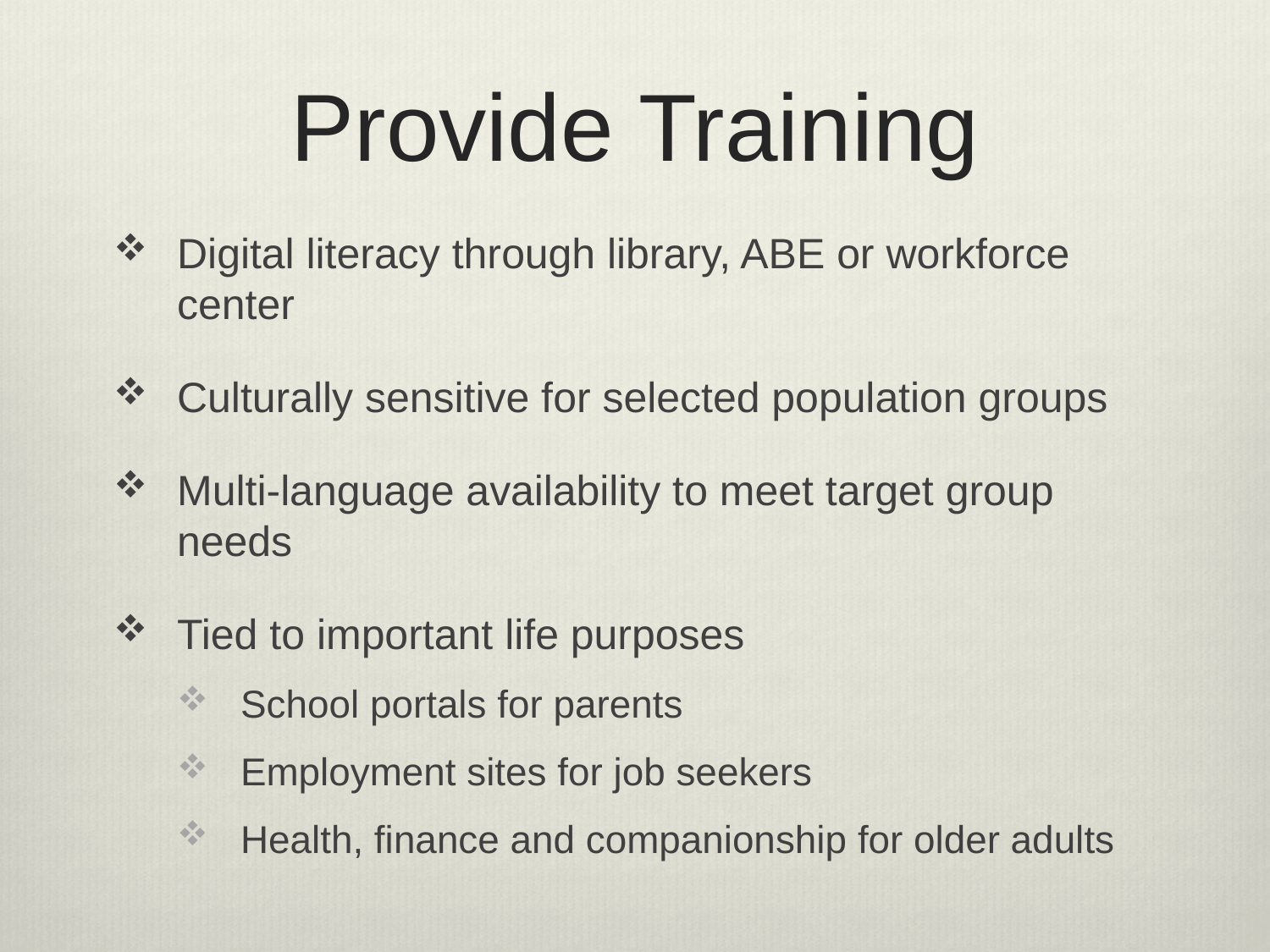

# Provide Training
Digital literacy through library, ABE or workforce center
Culturally sensitive for selected population groups
Multi-language availability to meet target group needs
Tied to important life purposes
School portals for parents
Employment sites for job seekers
Health, finance and companionship for older adults